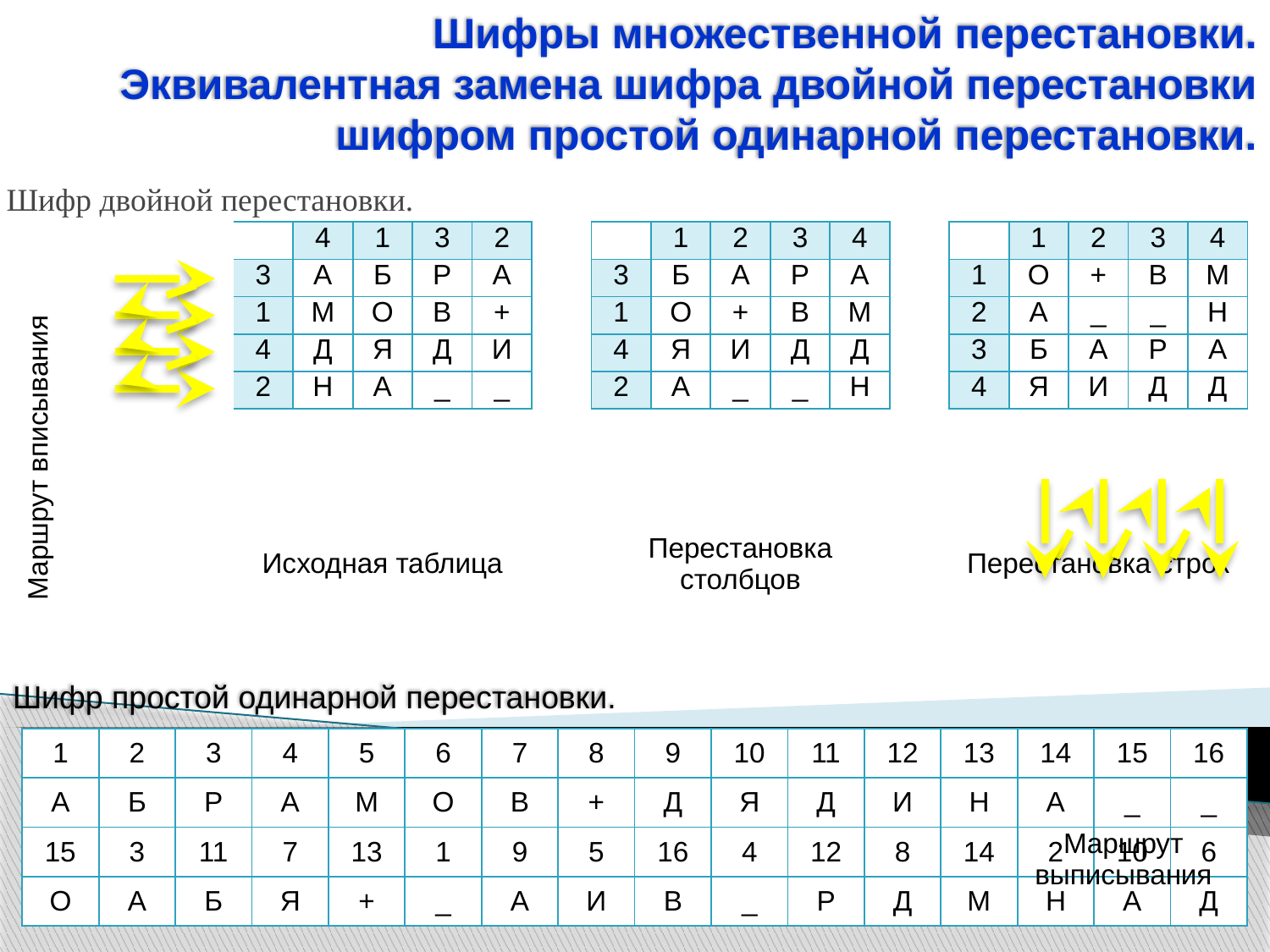

# Шифры множественной перестановки. Эквивалентная замена шифра двойной перестановки шифром простой одинарной перестановки.
Шифр двойной перестановки.
| Маршрут вписывания |  |  | 4 | 1 | 3 | 2 |  |  | 1 | 2 | 3 | 4 |  |  | 1 | 2 | 3 | 4 |
| --- | --- | --- | --- | --- | --- | --- | --- | --- | --- | --- | --- | --- | --- | --- | --- | --- | --- | --- |
|  |  | 3 | А | Б | Р | А |  | 3 | Б | А | Р | А |  | 1 | О | + | В | М |
|  |  | 1 | М | О | В | + |  | 1 | О | + | В | М |  | 2 | А | \_ | \_ | Н |
|  |  | 4 | Д | Я | Д | И |  | 4 | Я | И | Д | Д |  | 3 | Б | А | Р | А |
|  |  | 2 | Н | А | \_ | \_ |  | 2 | А | \_ | \_ | Н |  | 4 | Я | И | Д | Д |
|  |  | Исходная таблица |  |  |  |  |  | Перестановка столбцов |  |  |  |  |  | Перестановка строк |  |  |  |  |
|  |  |  |  |  |  |  |  |  |  |  |  |  |  |  |  |  |  |  |
|  |  |  |  |  |  |  |  |  |  |  |  |  |  | Маршрут выписывания |  |  |  |  |
Шифр простой одинарной перестановки.
| 1 | 2 | 3 | 4 | 5 | 6 | 7 | 8 | 9 | 10 | 11 | 12 | 13 | 14 | 15 | 16 |
| --- | --- | --- | --- | --- | --- | --- | --- | --- | --- | --- | --- | --- | --- | --- | --- |
| А | Б | Р | А | М | О | В | + | Д | Я | Д | И | Н | А | \_ | \_ |
| 15 | 3 | 11 | 7 | 13 | 1 | 9 | 5 | 16 | 4 | 12 | 8 | 14 | 2 | 10 | 6 |
| О | А | Б | Я | + | \_ | А | И | В | \_ | Р | Д | М | Н | А | Д |